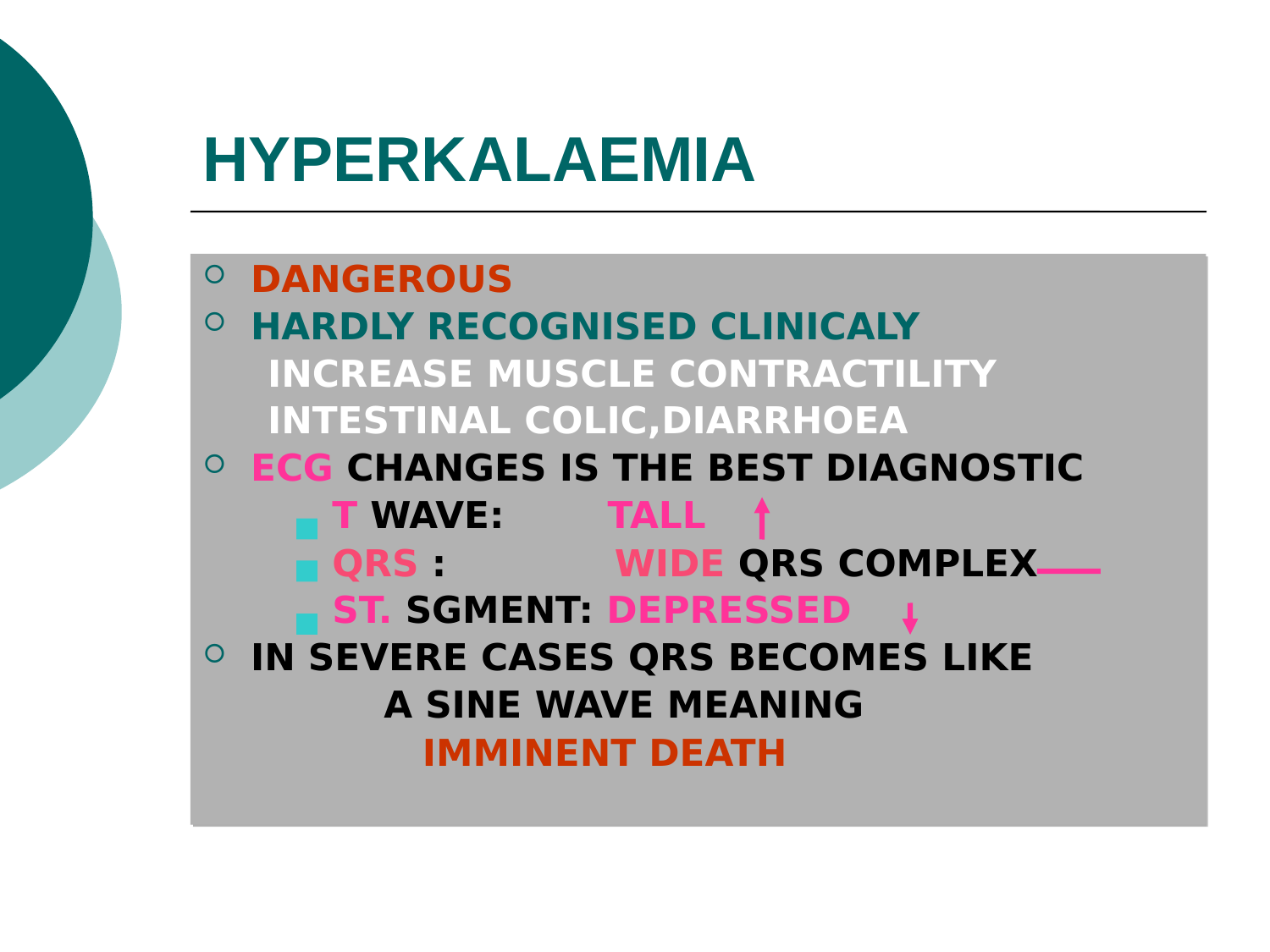

# HYPERKALAEMIA
DANGEROUS
HARDLY RECOGNISED CLINICALY
     INCREASE MUSCLE CONTRACTILITY
     INTESTINAL COLIC,DIARRHOEA
ECG CHANGES IS THE BEST DIAGNOSTIC
          T WAVE:        TALL
          QRS :             WIDE QRS COMPLEX
          ST. SGMENT: DEPRESSED
IN SEVERE CASES QRS BECOMES LIKE
              A SINE WAVE MEANING
                 IMMINENT DEATH